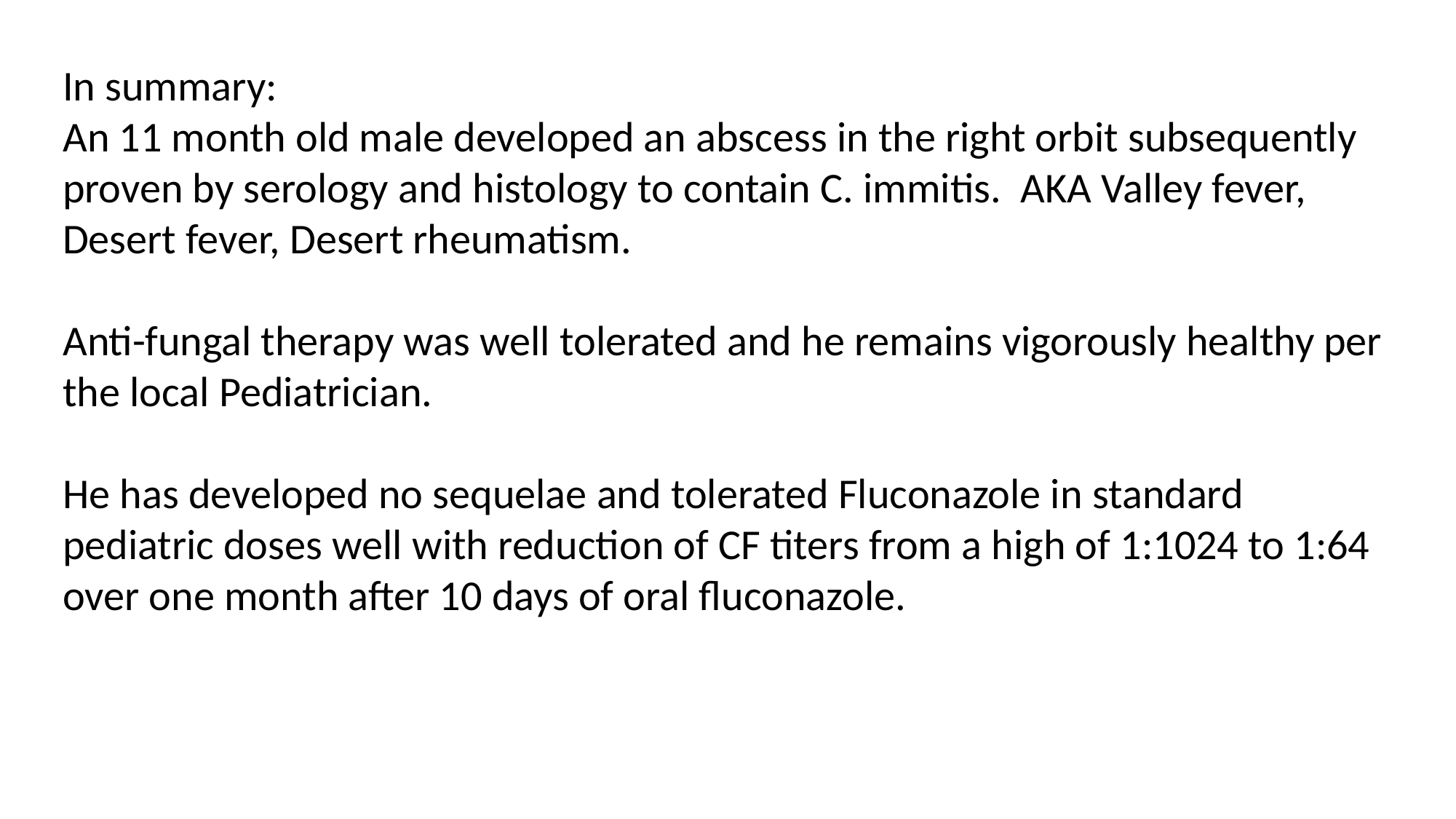

In summary:
An 11 month old male developed an abscess in the right orbit subsequently proven by serology and histology to contain C. immitis.  AKA Valley fever, Desert fever, Desert rheumatism.

Anti-fungal therapy was well tolerated and he remains vigorously healthy per the local Pediatrician.

He has developed no sequelae and tolerated Fluconazole in standard pediatric doses well with reduction of CF titers from a high of 1:1024 to 1:64 over one month after 10 days of oral fluconazole.